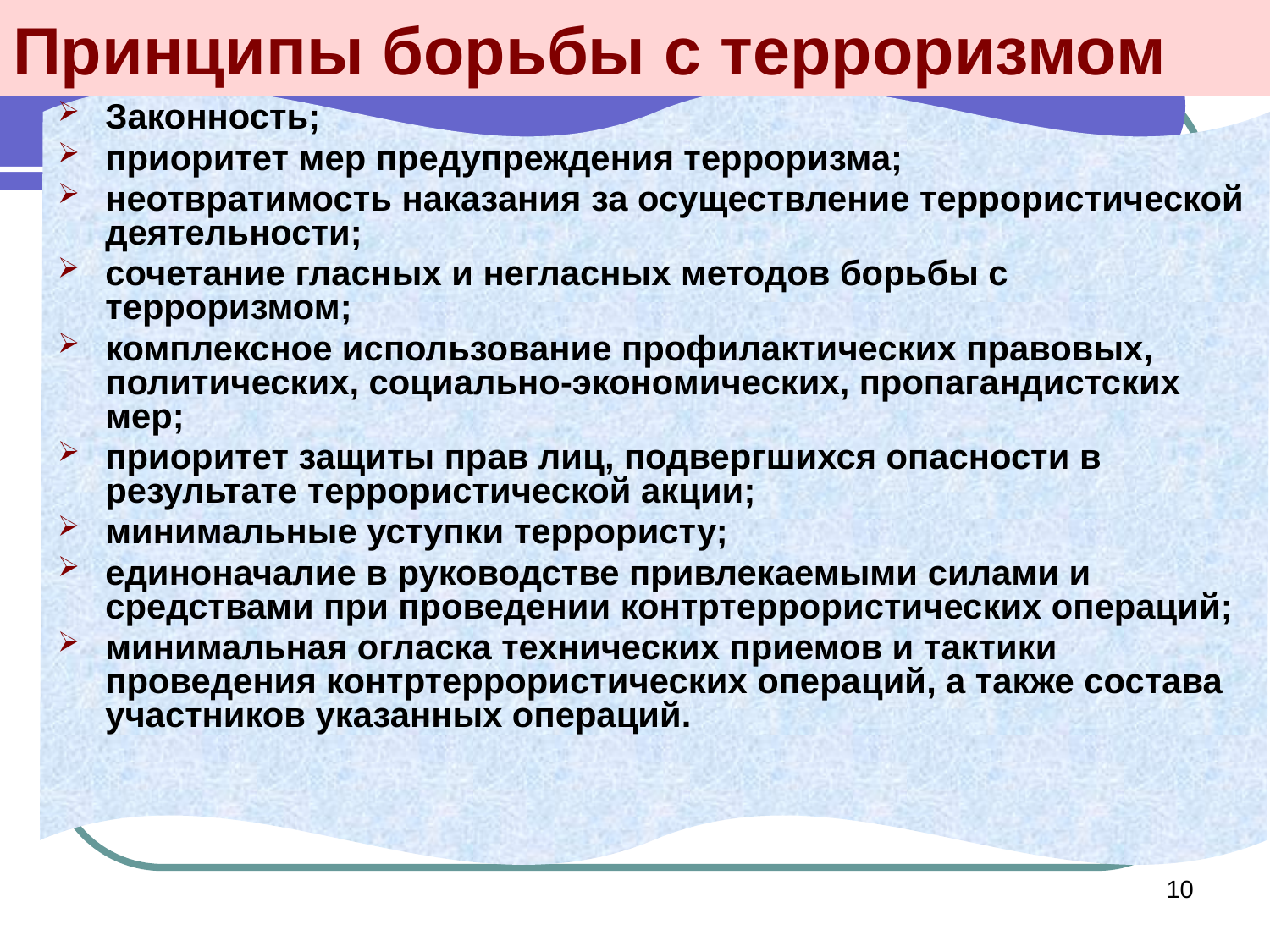

Принципы борьбы с терроризмом

Законность;
приоритет мер предупреждения терроризма;
неотвратимость наказания за осуществление террористической деятельности;
сочетание гласных и негласных методов борьбы с терроризмом;
комплексное использование профилактических правовых, политических, социально-экономических, пропагандистских мер;
приоритет защиты прав лиц, подвергшихся опасности в результате террористической акции;
минимальные уступки террористу;
единоначалие в руководстве привлекаемыми силами и средствами при проведении контртеррористических операций;
минимальная огласка технических приемов и тактики проведения контртеррористических операций, а также состава участников указанных операций.
10